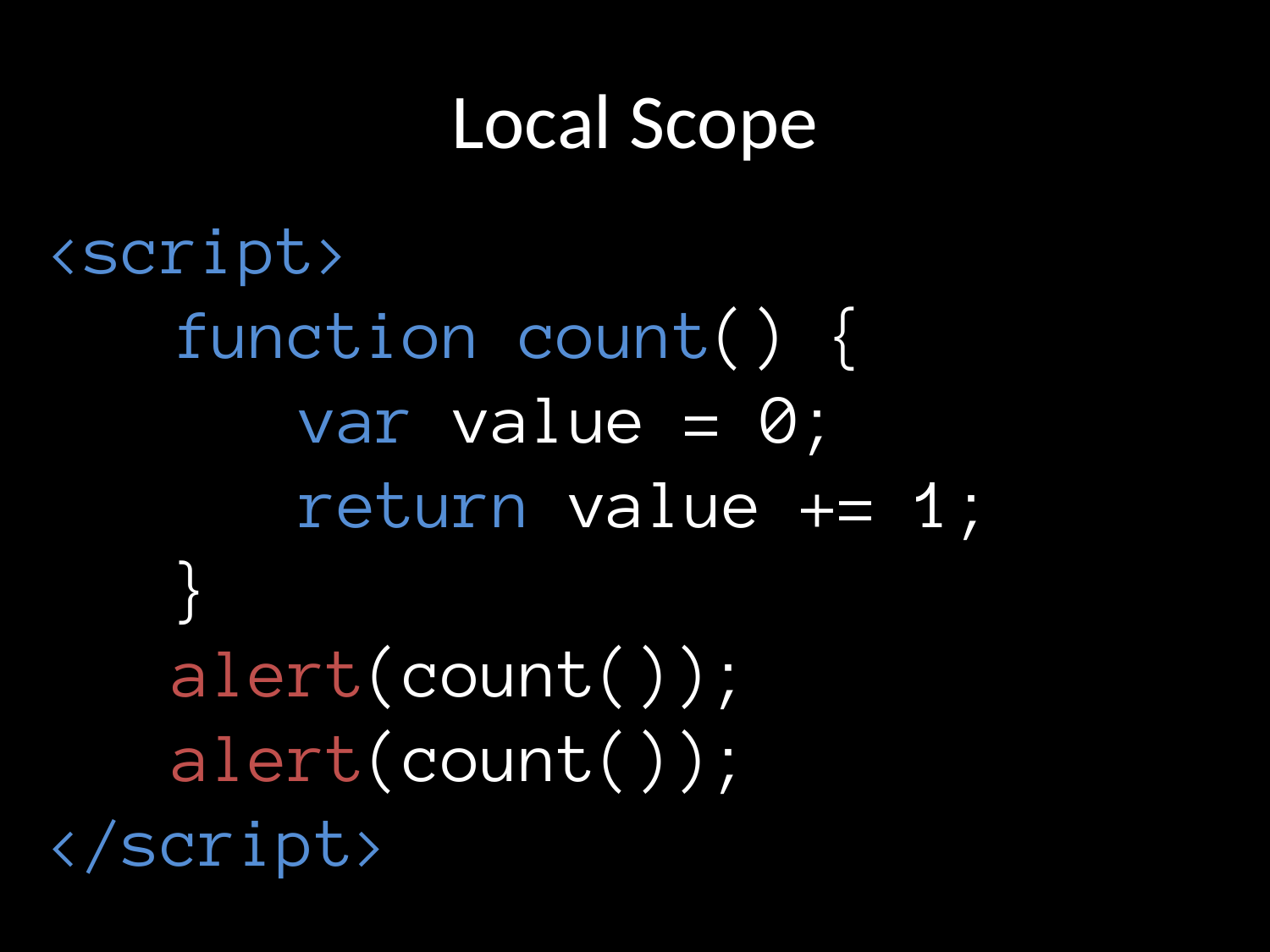

# Local Scope
<script>
	function count() {
		var value = 0;
		return value += 1;
	}
	alert(count());
	alert(count());
</script>